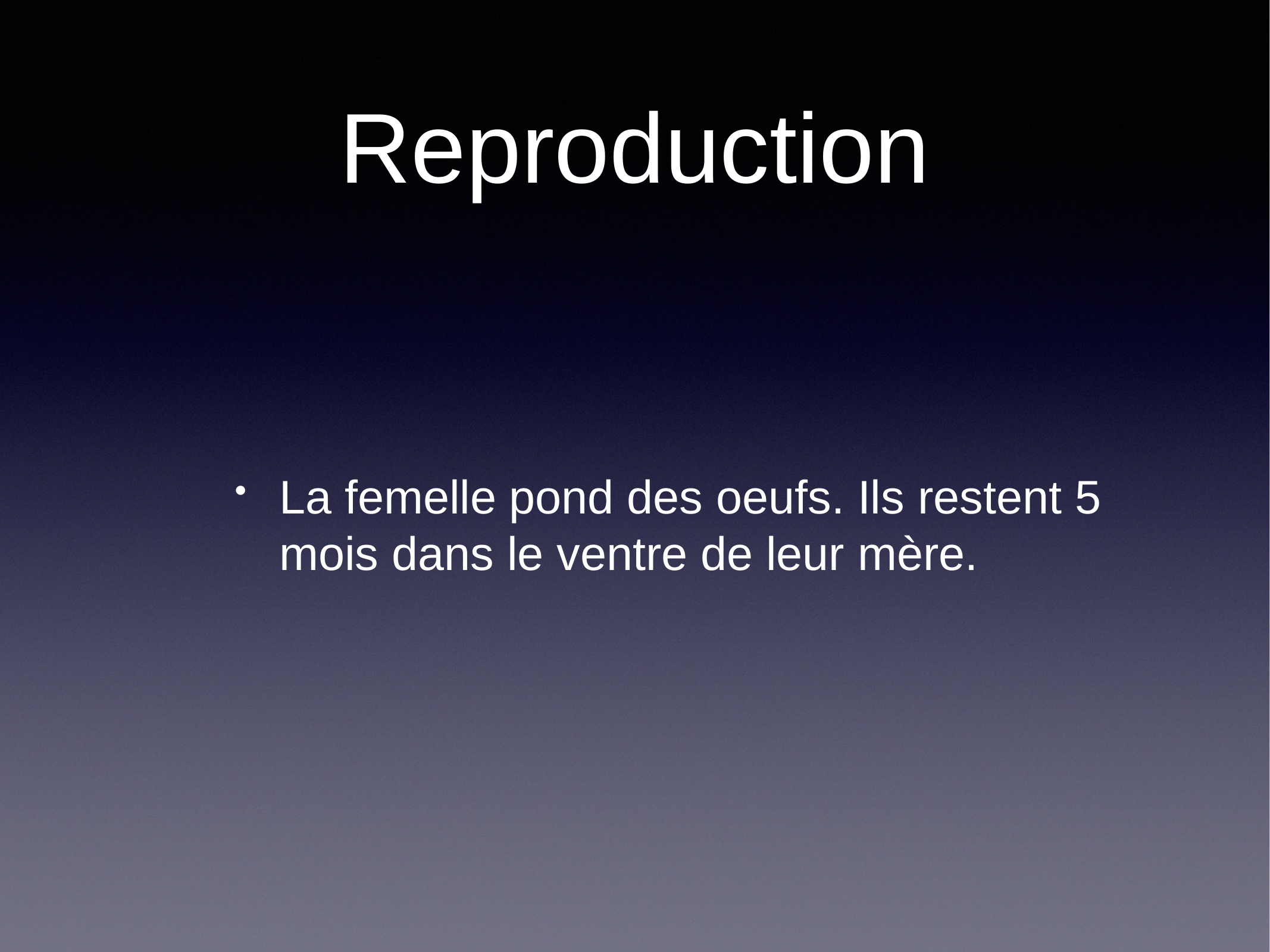

# Reproduction
La femelle pond des oeufs. Ils restent 5 mois dans le ventre de leur mère.